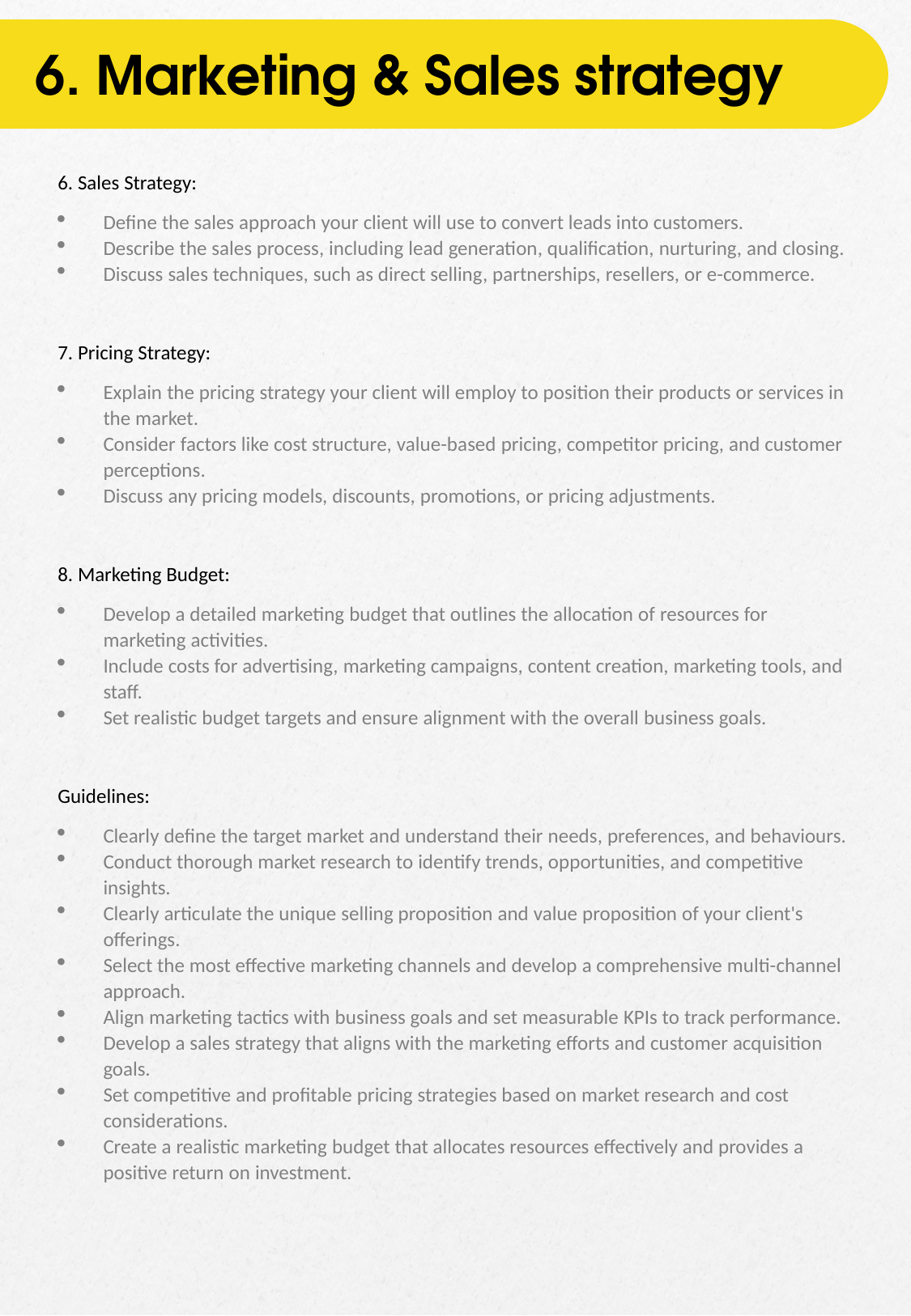

6. Marketing & Sales strategy
6. Sales Strategy:
Define the sales approach your client will use to convert leads into customers.
Describe the sales process, including lead generation, qualification, nurturing, and closing.
Discuss sales techniques, such as direct selling, partnerships, resellers, or e-commerce.

7. Pricing Strategy:
Explain the pricing strategy your client will employ to position their products or services in the market.
Consider factors like cost structure, value-based pricing, competitor pricing, and customer perceptions.
Discuss any pricing models, discounts, promotions, or pricing adjustments.

8. Marketing Budget:
Develop a detailed marketing budget that outlines the allocation of resources for marketing activities.
Include costs for advertising, marketing campaigns, content creation, marketing tools, and staff.
Set realistic budget targets and ensure alignment with the overall business goals.

Guidelines:
Clearly define the target market and understand their needs, preferences, and behaviours.
Conduct thorough market research to identify trends, opportunities, and competitive insights.
Clearly articulate the unique selling proposition and value proposition of your client's offerings.
Select the most effective marketing channels and develop a comprehensive multi-channel approach.
Align marketing tactics with business goals and set measurable KPIs to track performance.
Develop a sales strategy that aligns with the marketing efforts and customer acquisition goals.
Set competitive and profitable pricing strategies based on market research and cost considerations.
Create a realistic marketing budget that allocates resources effectively and provides a positive return on investment.